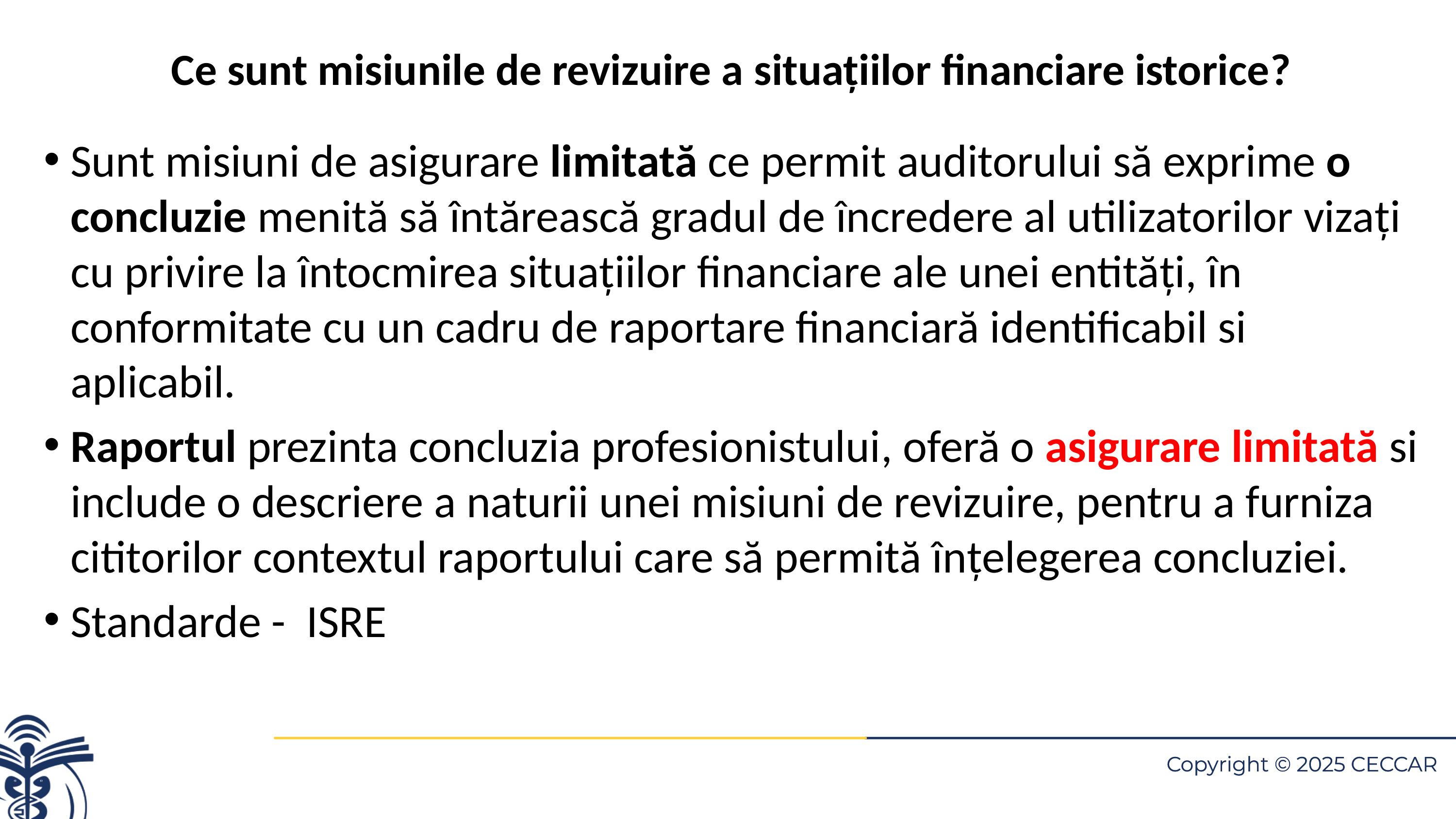

# Ce sunt misiunile de revizuire a situaţiilor financiare istorice?
Sunt misiuni de asigurare limitată ce permit auditorului să exprime o concluzie menită să întărească gradul de încredere al utilizatorilor vizaţi cu privire la întocmirea situaţiilor financiare ale unei entităţi, în conformitate cu un cadru de raportare financiară identificabil si aplicabil.
Raportul prezinta concluzia profesionistului, oferă o asigurare limitată si include o descriere a naturii unei misiuni de revizuire, pentru a furniza cititorilor contextul raportului care să permită înţelegerea concluziei.
Standarde -  ISRE